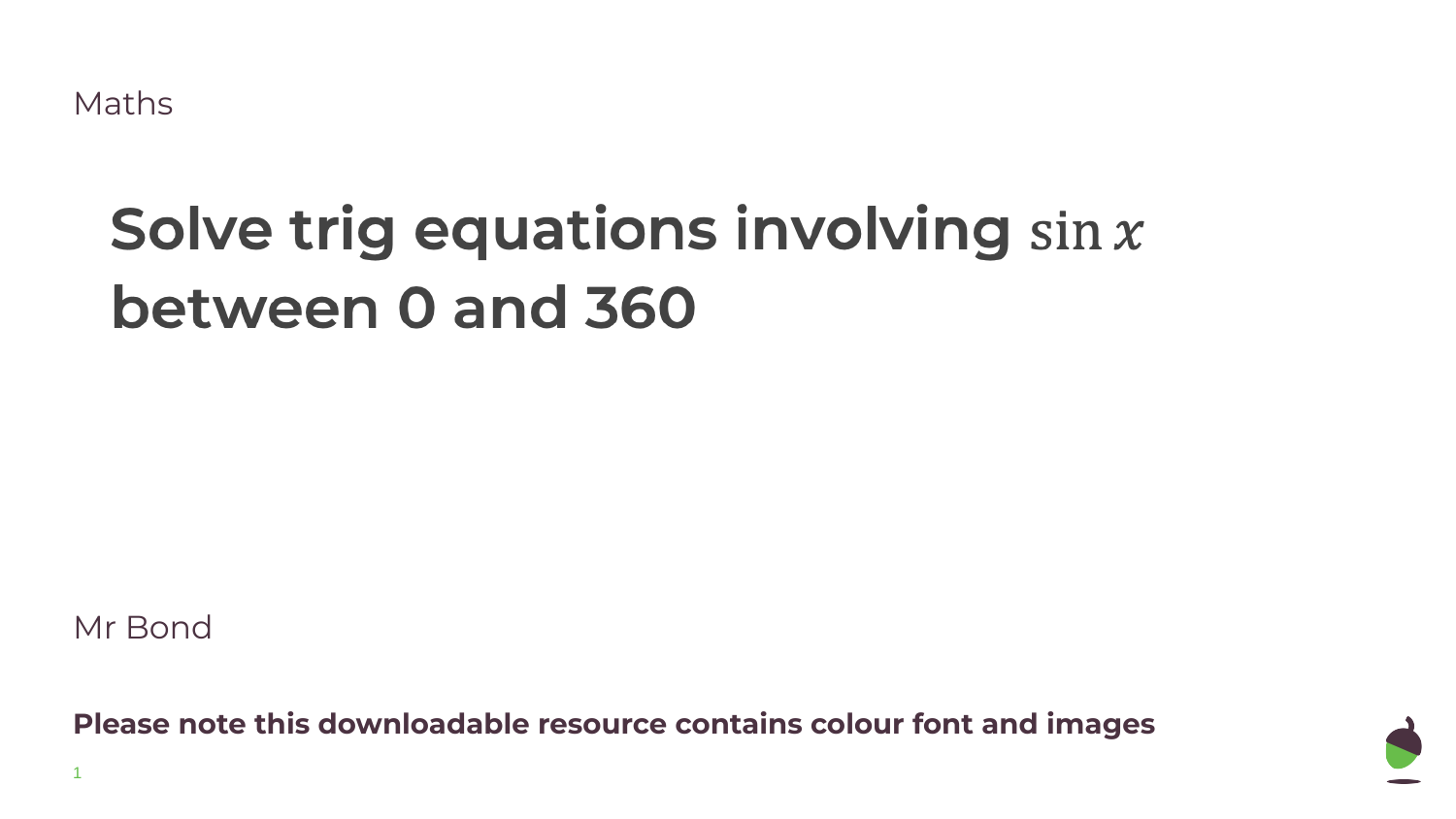

Maths

Mr Bond

Please note this downloadable resource contains colour font and images

1